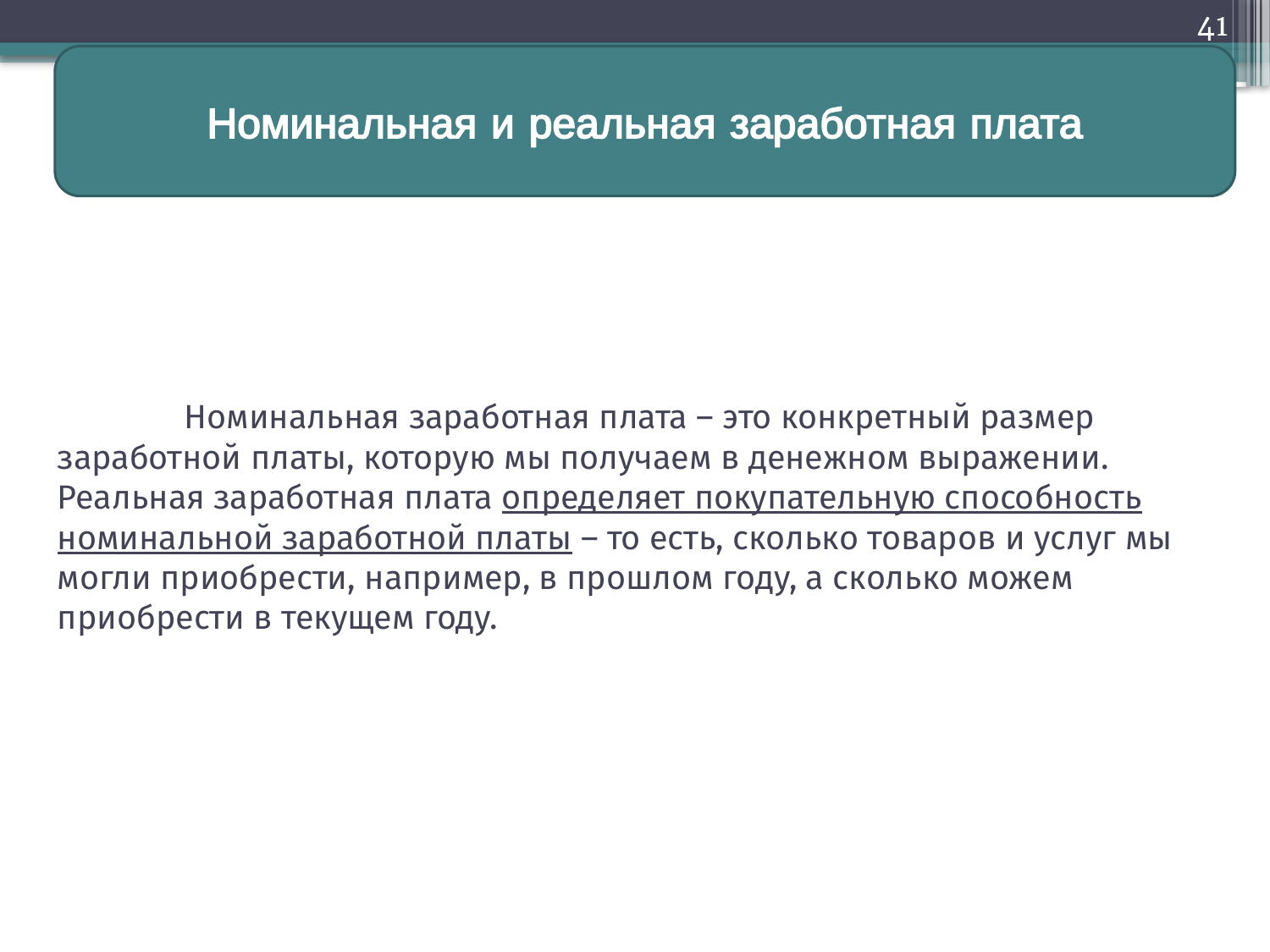

41
Номинальная и реальная заработная плата
# Номинальная заработная плата – это конкретный размер заработной платы, которую мы получаем в денежном выражении. 	Реальная заработная плата определяет покупательную способность номинальной заработной платы – то есть, сколько товаров и услуг мы могли приобрести, например, в прошлом году, а сколько можем приобрести в текущем году.